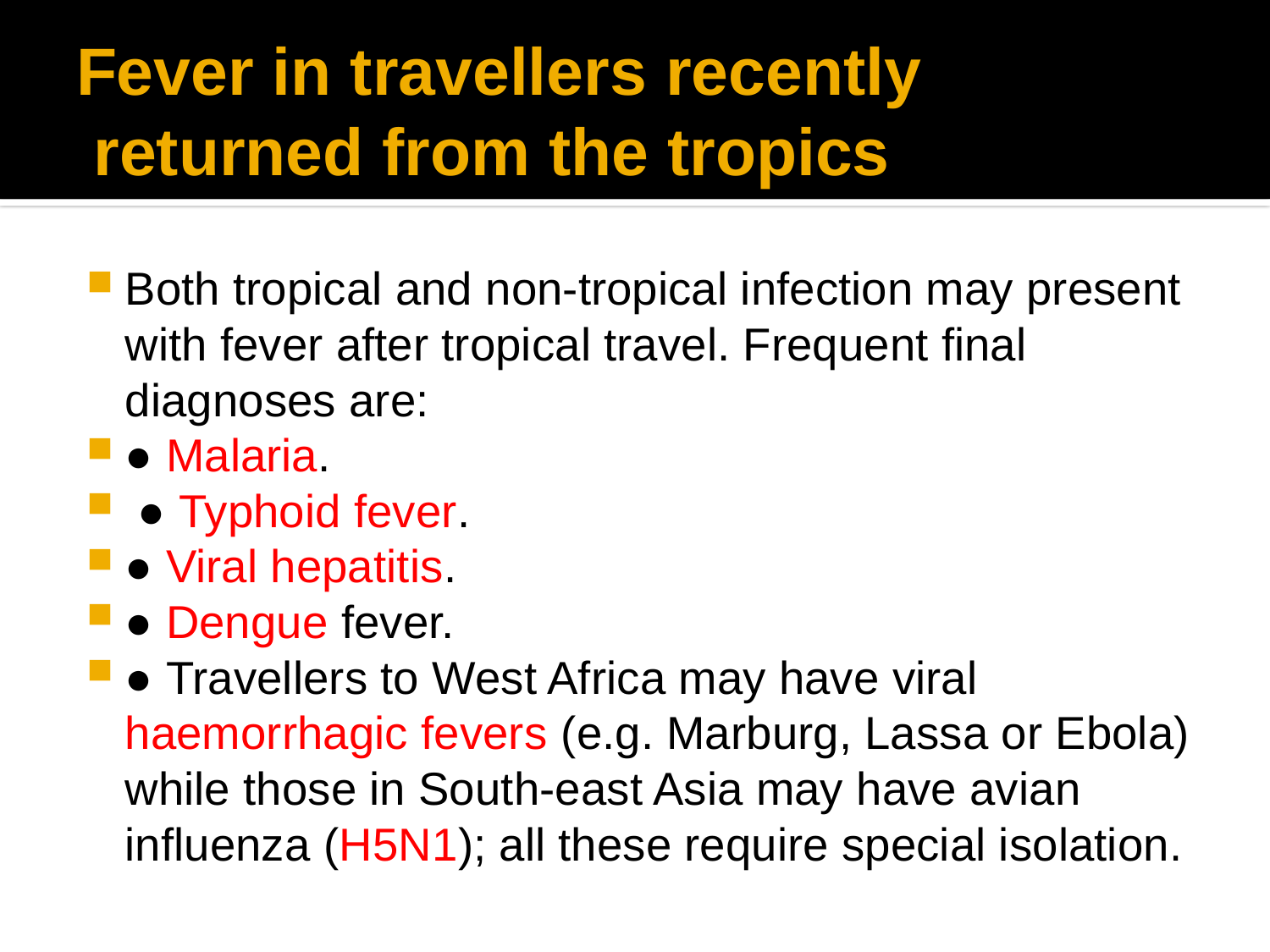

# Fever in travellers recently returned from the tropics
Both tropical and non-tropical infection may present with fever after tropical travel. Frequent final diagnoses are:
● Malaria.
 ● Typhoid fever.
● Viral hepatitis.
● Dengue fever.
● Travellers to West Africa may have viral haemorrhagic fevers (e.g. Marburg, Lassa or Ebola) while those in South-east Asia may have avian influenza (H5N1); all these require special isolation.